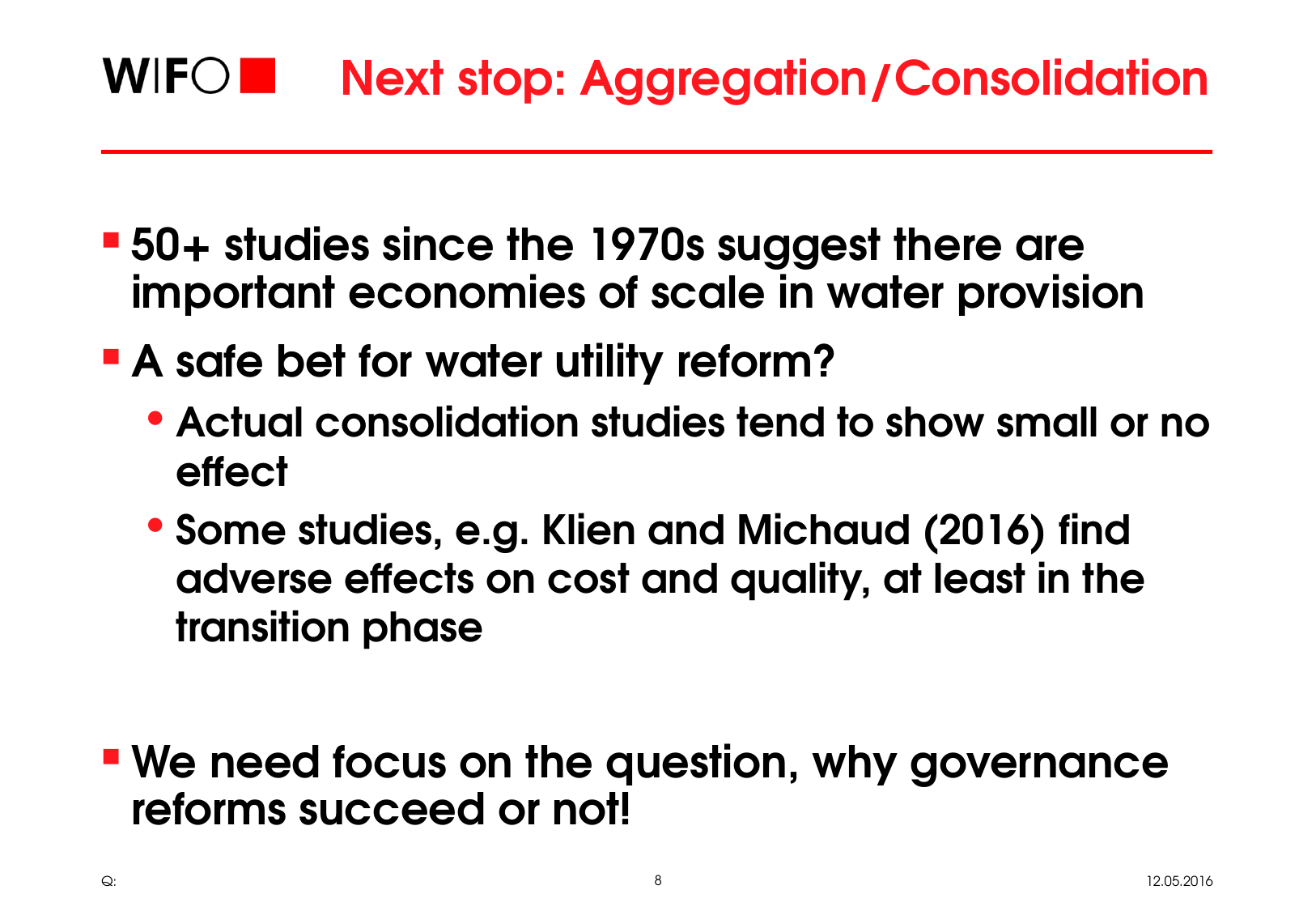

# Next stop: Aggregation/Consolidation
50+ studies since the 1970s suggest there are important economies of scale in water provision
A safe bet for water utility reform?
Actual consolidation studies tend to show small or no effect
Some studies, e.g. Klien and Michaud (2016) find adverse effects on cost and quality, at least in the transition phase

We need focus on the question, why governance reforms succeed or not!